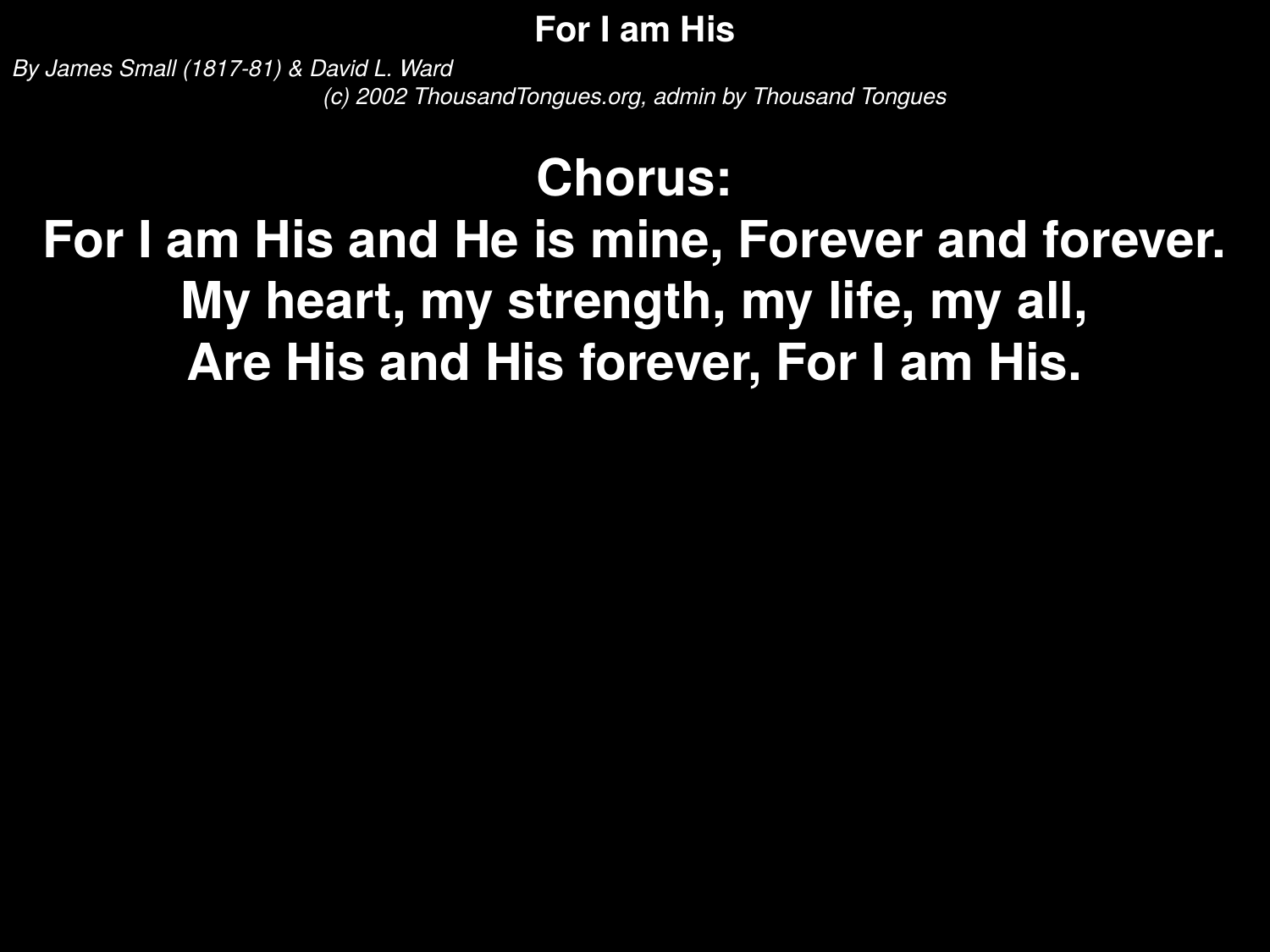

For I am His
By James Small (1817-81) & David L. Ward
(c) 2002 ThousandTongues.org, admin by Thousand Tongues
Chorus:
For I am His and He is mine, Forever and forever.
My heart, my strength, my life, my all,
Are His and His forever, For I am His.